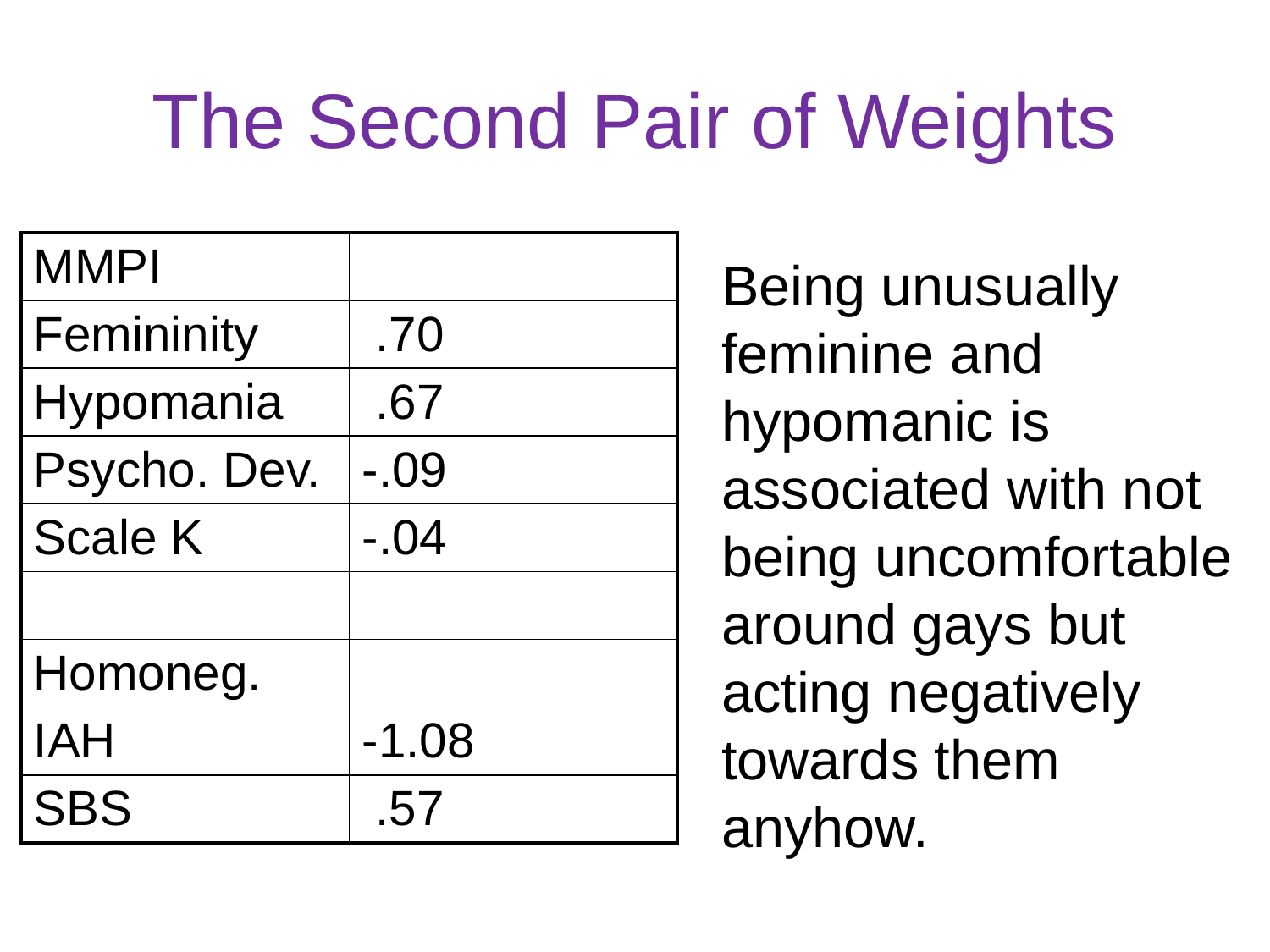

# The Second Pair of Weights

| MMPI |  |
| --- | --- |
| Femininity | .70 |
| Hypomania | .67 |
| Psycho. Dev. | -.09 |
| Scale K | -.04 |
|  |  |
| Homoneg. |  |
| IAH | -1.08 |
| SBS | .57 |
Being unusually feminine and hypomanic is associated with not being uncomfortable around gays but acting negatively towards them anyhow.